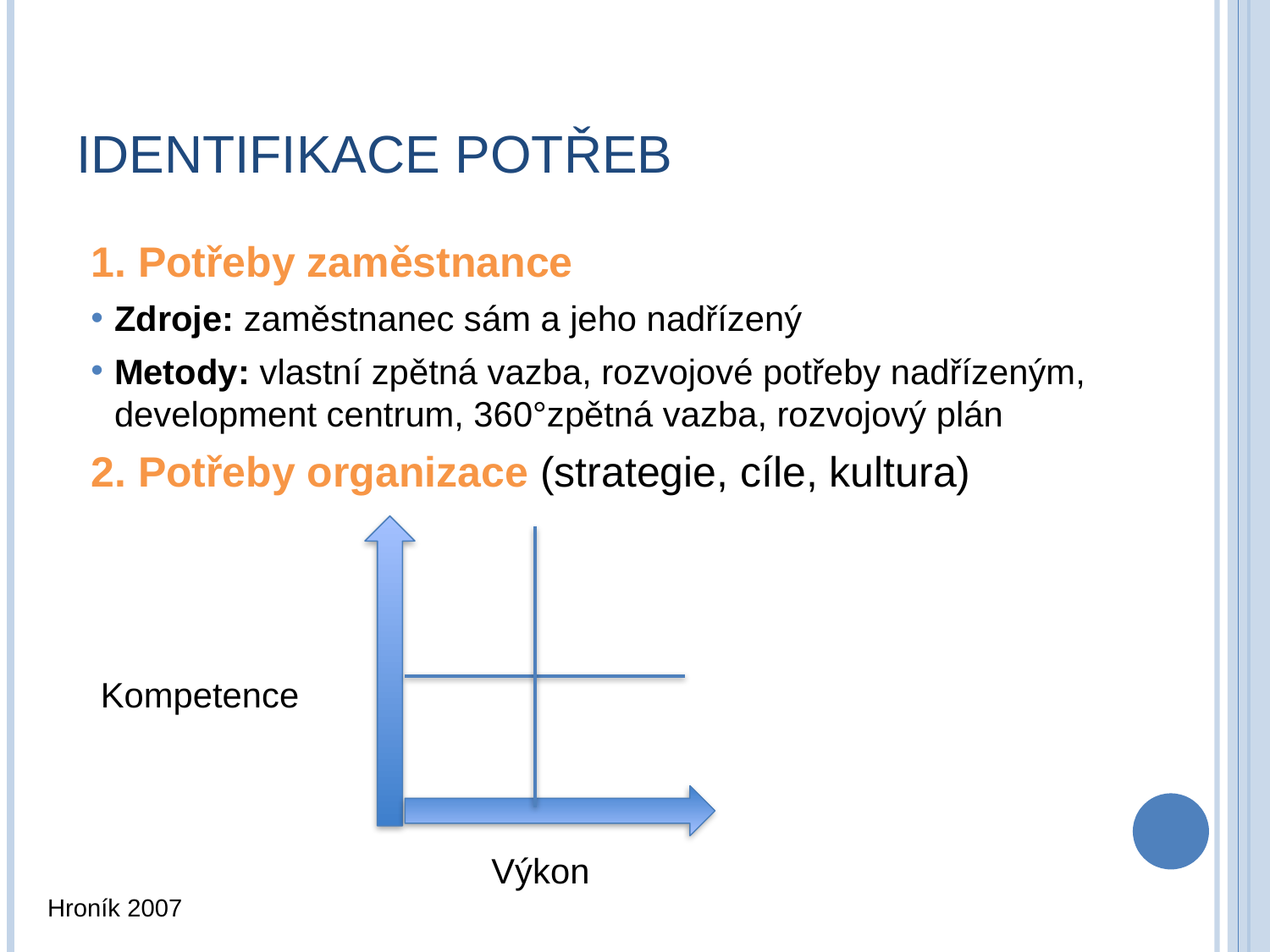

# Identifikace potřeb
1. Potřeby zaměstnance
Zdroje: zaměstnanec sám a jeho nadřízený
Metody: vlastní zpětná vazba, rozvojové potřeby nadřízeným, development centrum, 360°zpětná vazba, rozvojový plán
2. Potřeby organizace (strategie, cíle, kultura)

 Kompetence

			  Výkon

Hroník 2007